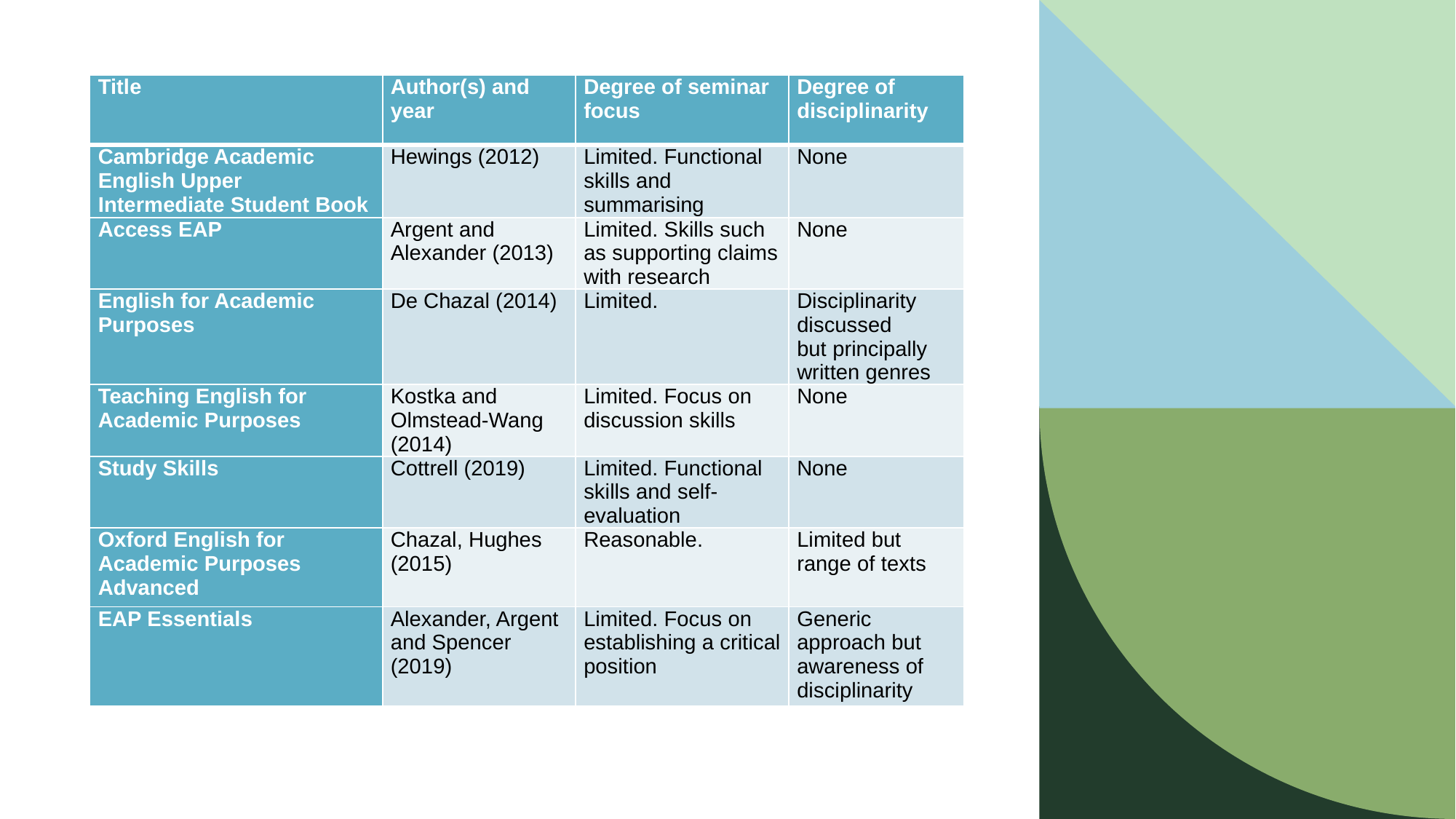

| Title | Author(s) and year | Degree of seminar focus | Degree of disciplinarity |
| --- | --- | --- | --- |
| Cambridge Academic English Upper Intermediate Student Book | Hewings (2012) | Limited. Functional skills and summarising | None |
| Access EAP | Argent and Alexander (2013) | Limited. Skills such as supporting claims with research | None |
| English for Academic Purposes | De Chazal (2014) | Limited. | Disciplinarity discussed but principally written genres |
| Teaching English for Academic Purposes | Kostka and Olmstead-Wang (2014) | Limited. Focus on discussion skills | None |
| Study Skills | Cottrell (2019) | Limited. Functional skills and self-evaluation | None |
| Oxford English for Academic Purposes Advanced | Chazal, Hughes (2015) | Reasonable. | Limited but range of texts |
| EAP Essentials | Alexander, Argent and Spencer (2019) | Limited. Focus on establishing a critical position | Generic approach but awareness of disciplinarity |